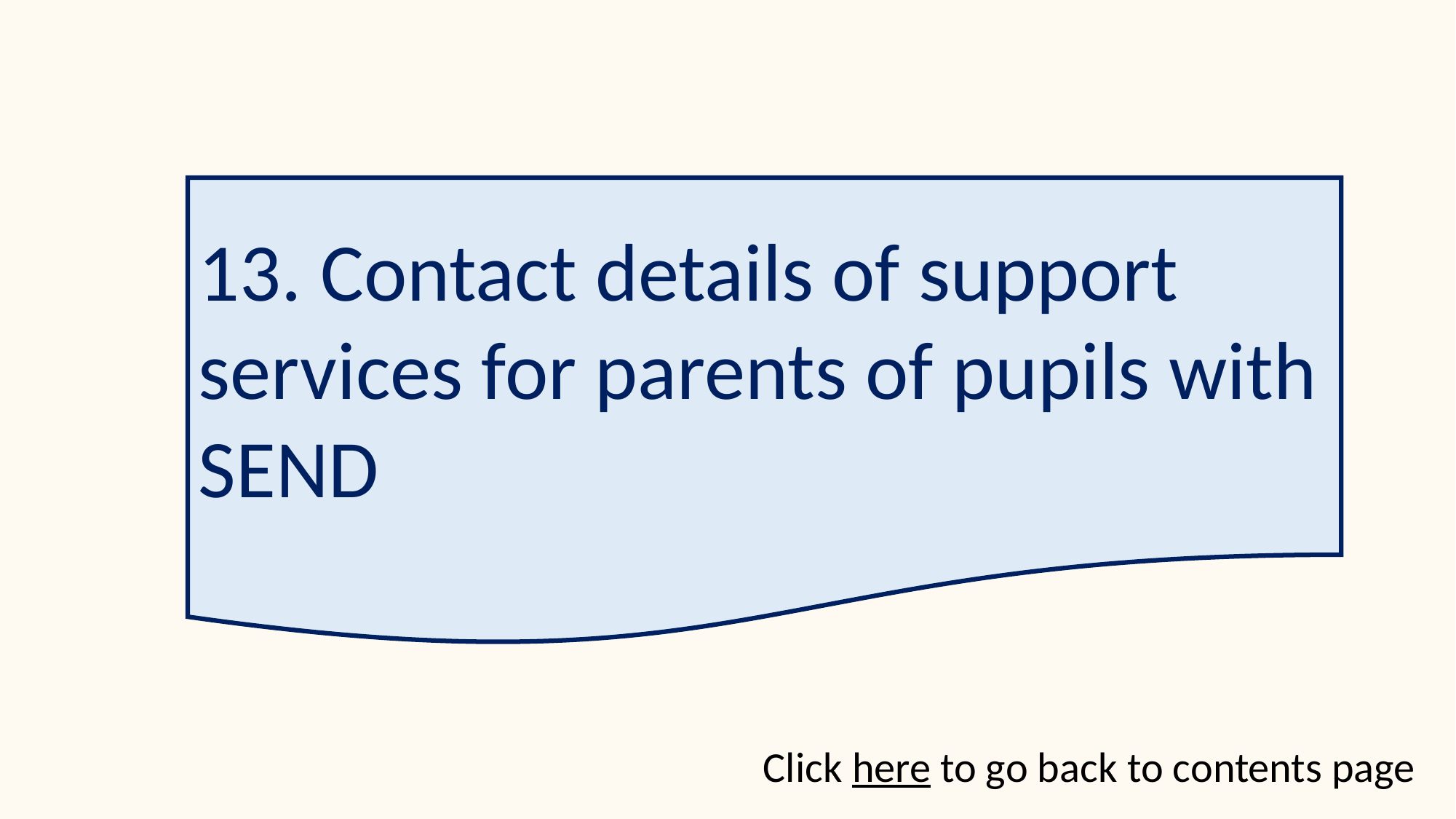

13. Contact details of support services for parents of pupils with SEND
Click here to go back to contents page